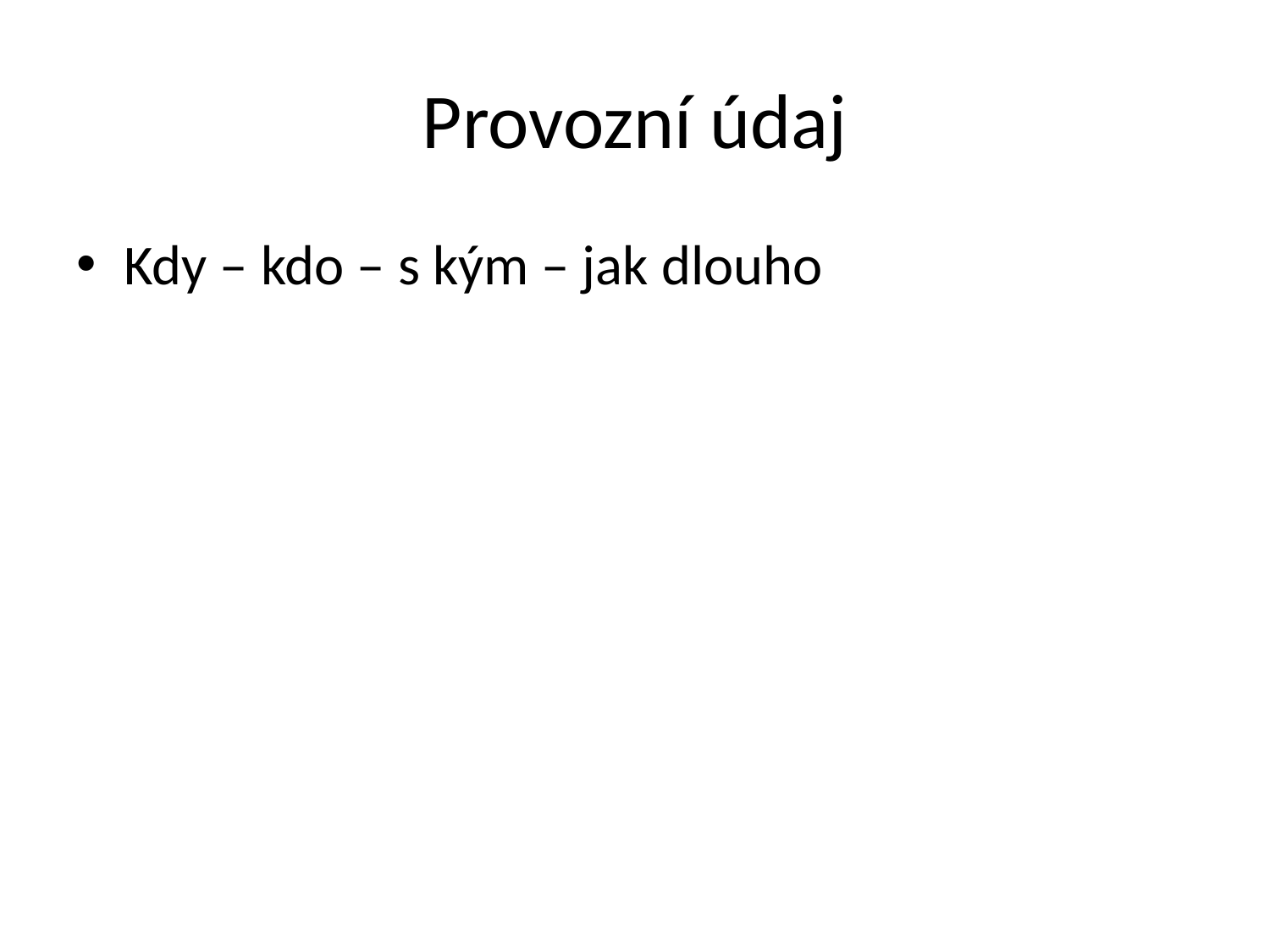

# Provozní údaj
Kdy – kdo – s kým – jak dlouho